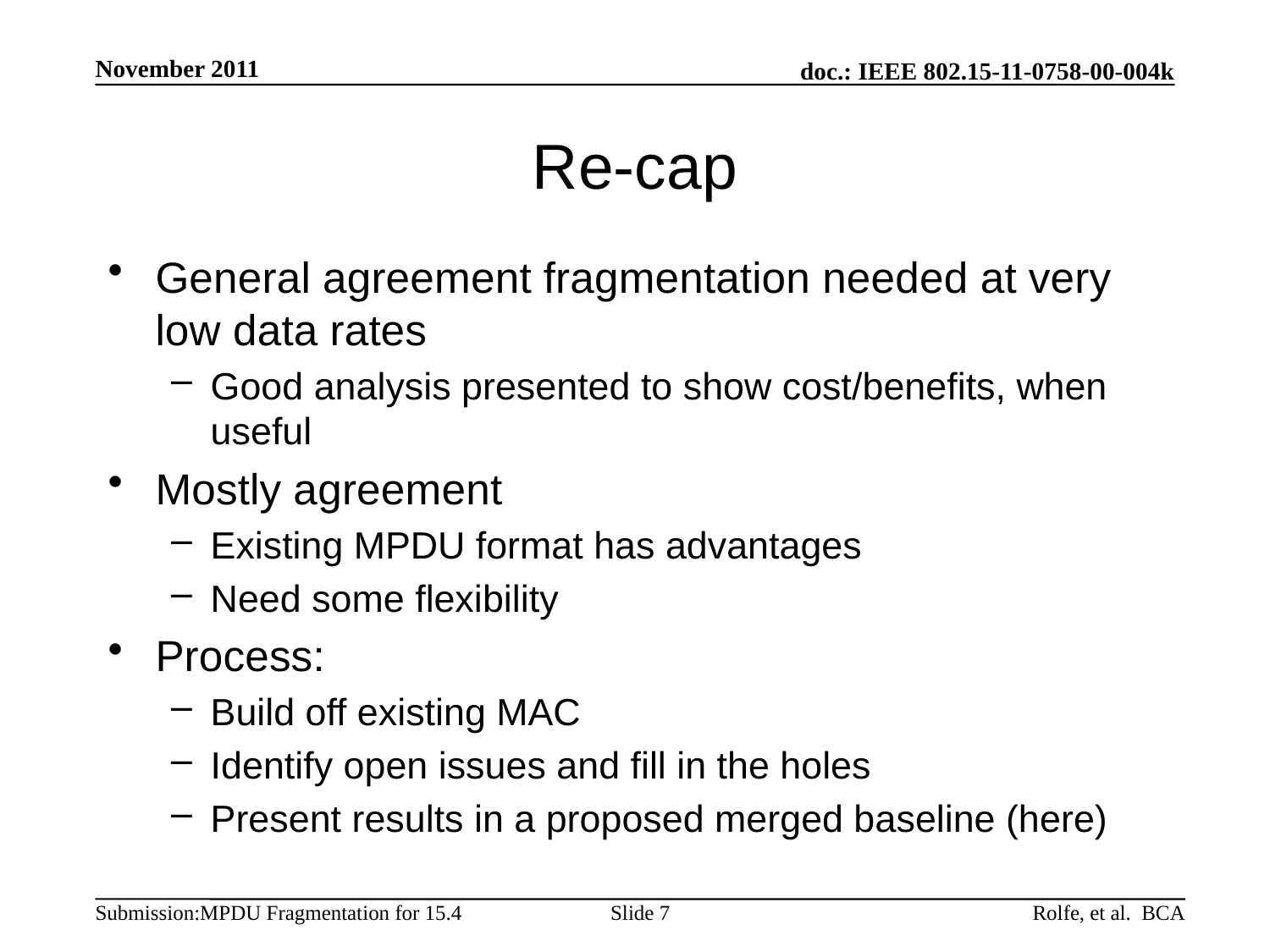

November 2011
# Re-cap
General agreement fragmentation needed at very low data rates
Good analysis presented to show cost/benefits, when useful
Mostly agreement
Existing MPDU format has advantages
Need some flexibility
Process:
Build off existing MAC
Identify open issues and fill in the holes
Present results in a proposed merged baseline (here)

Slide 7
Rolfe, et al.  BCA